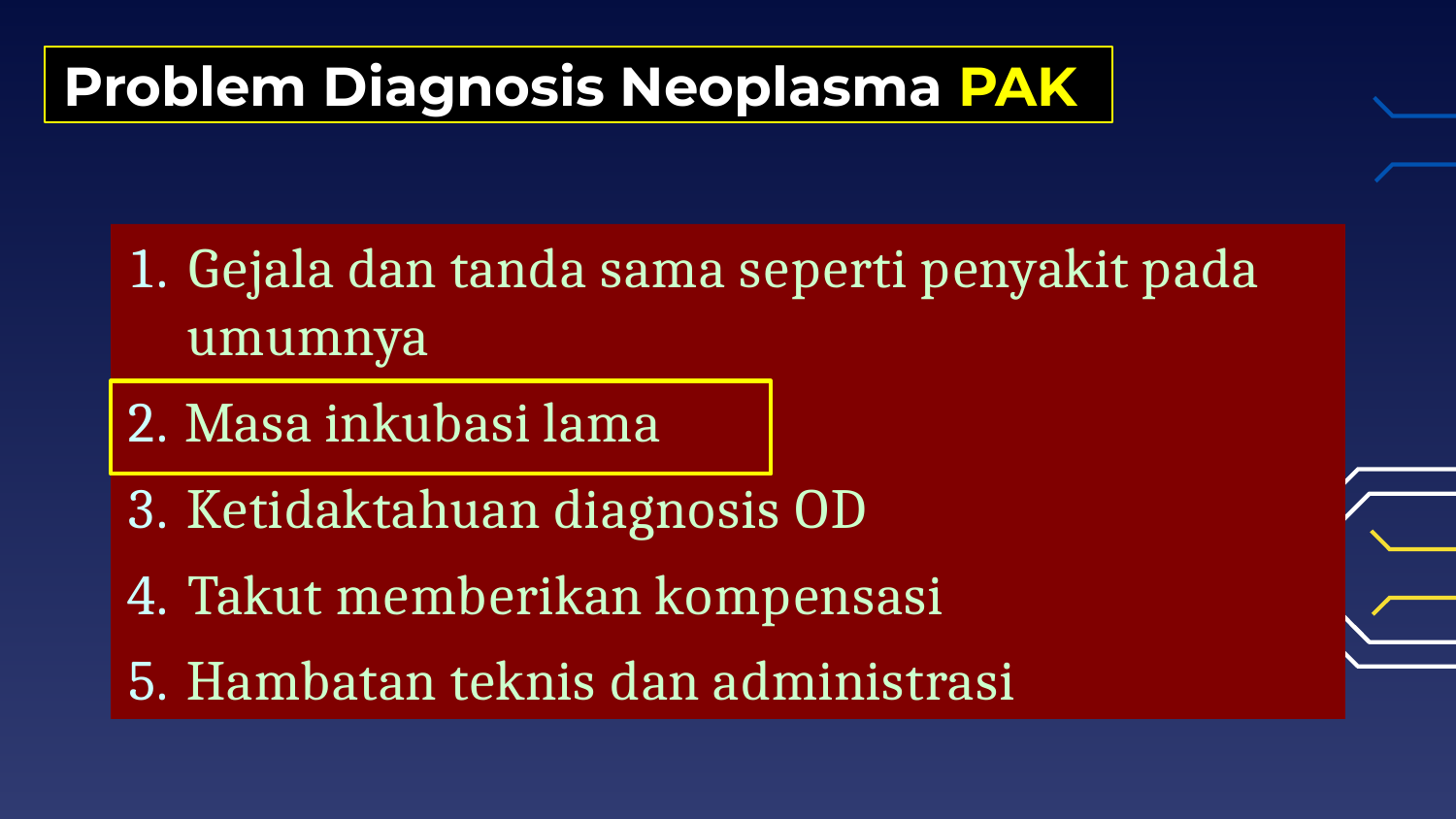

Problem Diagnosis Neoplasma PAK
Gejala dan tanda sama seperti penyakit pada umumnya
Masa inkubasi lama
Ketidaktahuan diagnosis OD
Takut memberikan kompensasi
Hambatan teknis dan administrasi